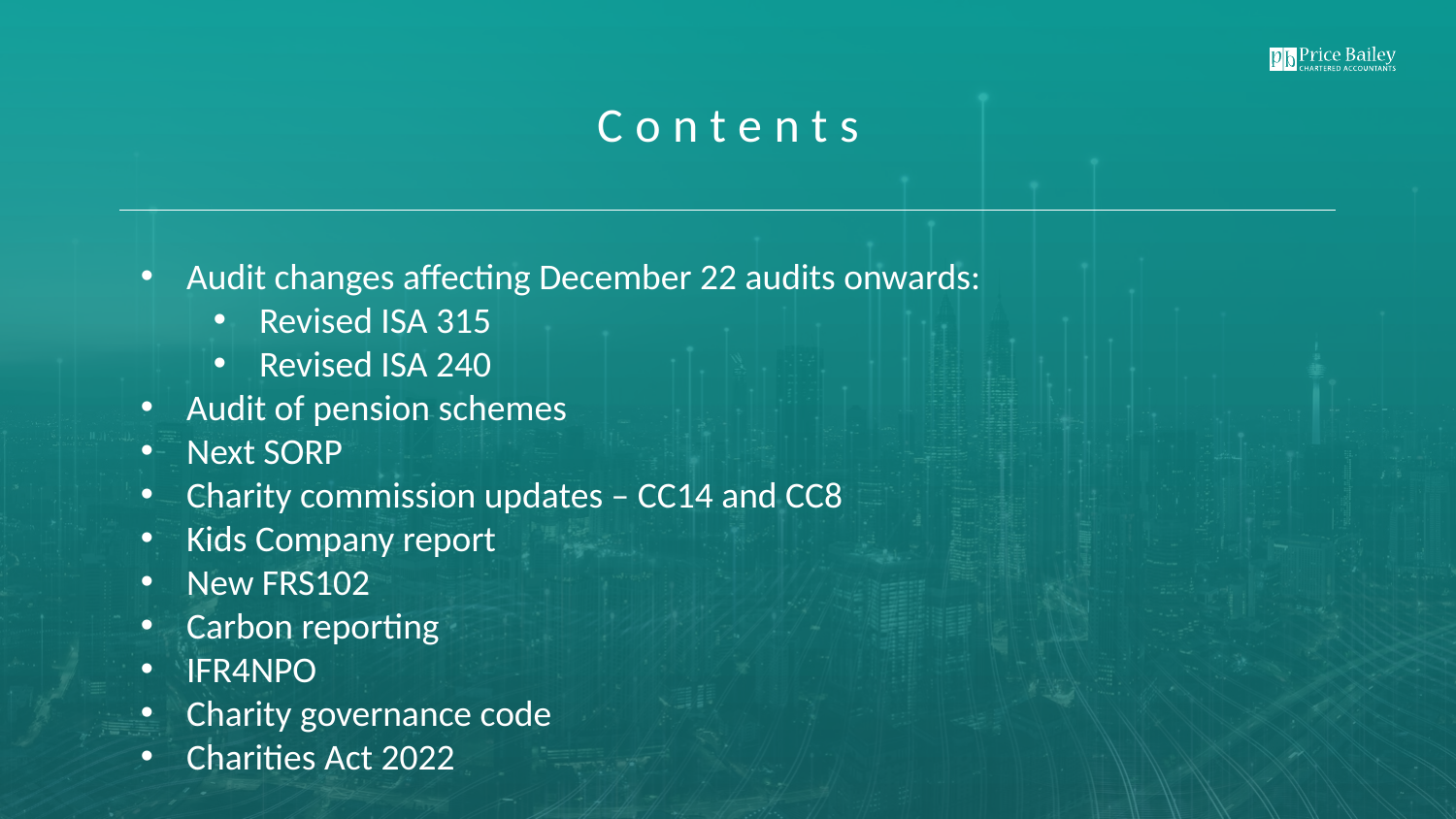

Audit changes affecting December 22 audits onwards:
Revised ISA 315
Revised ISA 240
Audit of pension schemes
Next SORP
Charity commission updates – CC14 and CC8
Kids Company report
New FRS102
Carbon reporting
IFR4NPO
Charity governance code
Charities Act 2022